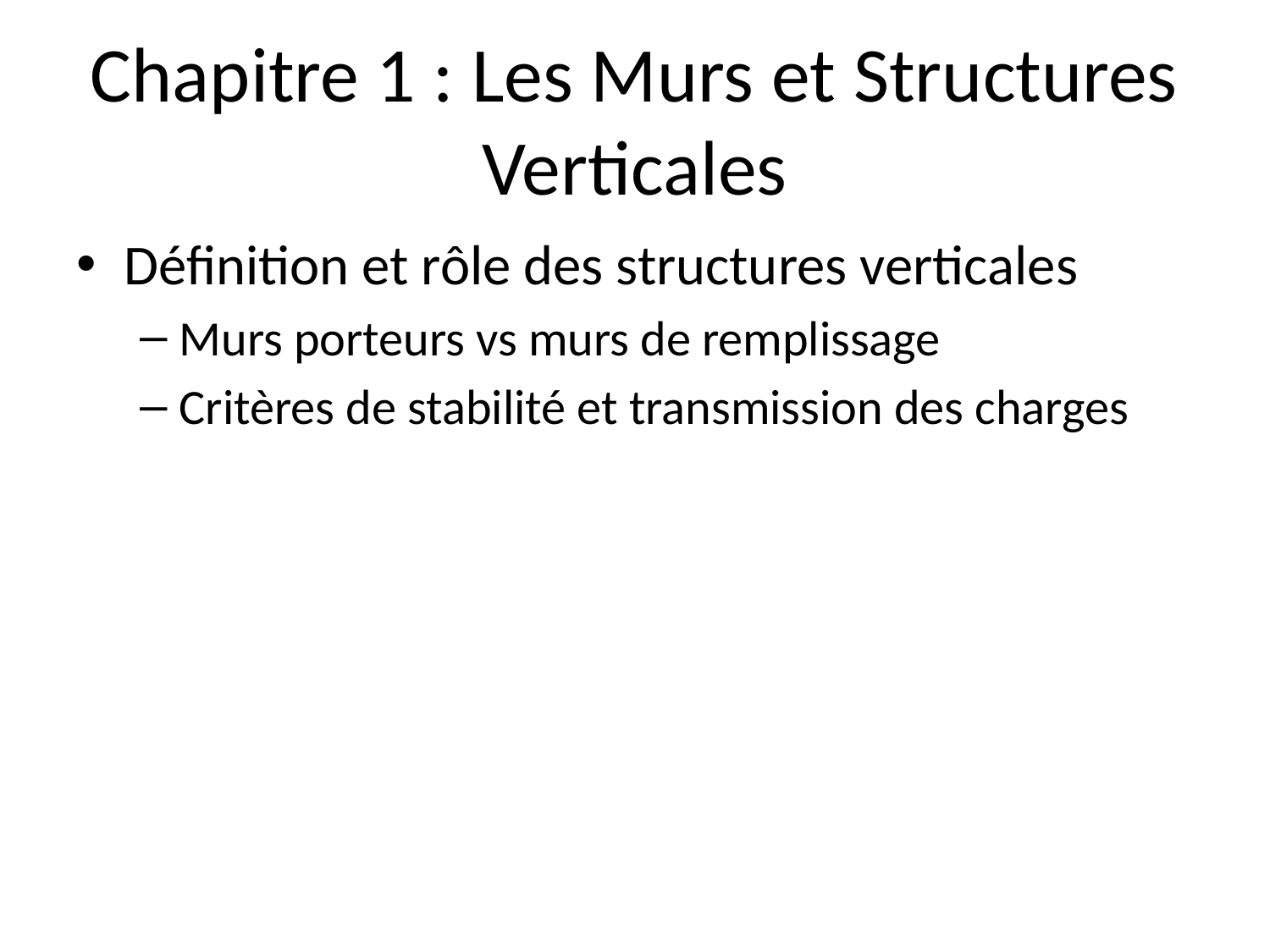

# Chapitre 1 : Les Murs et Structures Verticales
Définition et rôle des structures verticales
Murs porteurs vs murs de remplissage
Critères de stabilité et transmission des charges